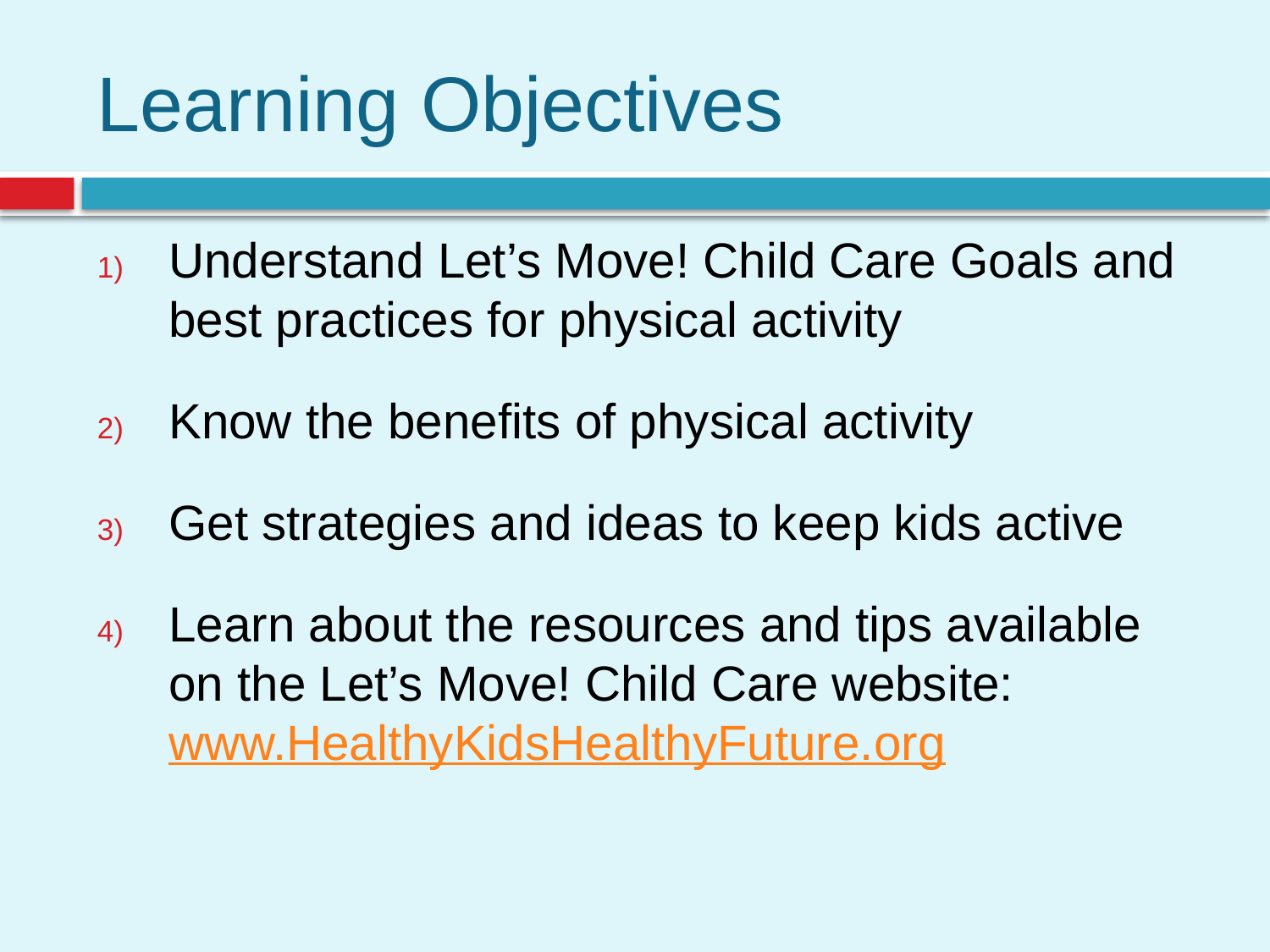

# Learning Objectives
Understand Let’s Move! Child Care Goals and best practices for physical activity
Know the benefits of physical activity
Get strategies and ideas to keep kids active
Learn about the resources and tips available on the Let’s Move! Child Care website: www.HealthyKidsHealthyFuture.org